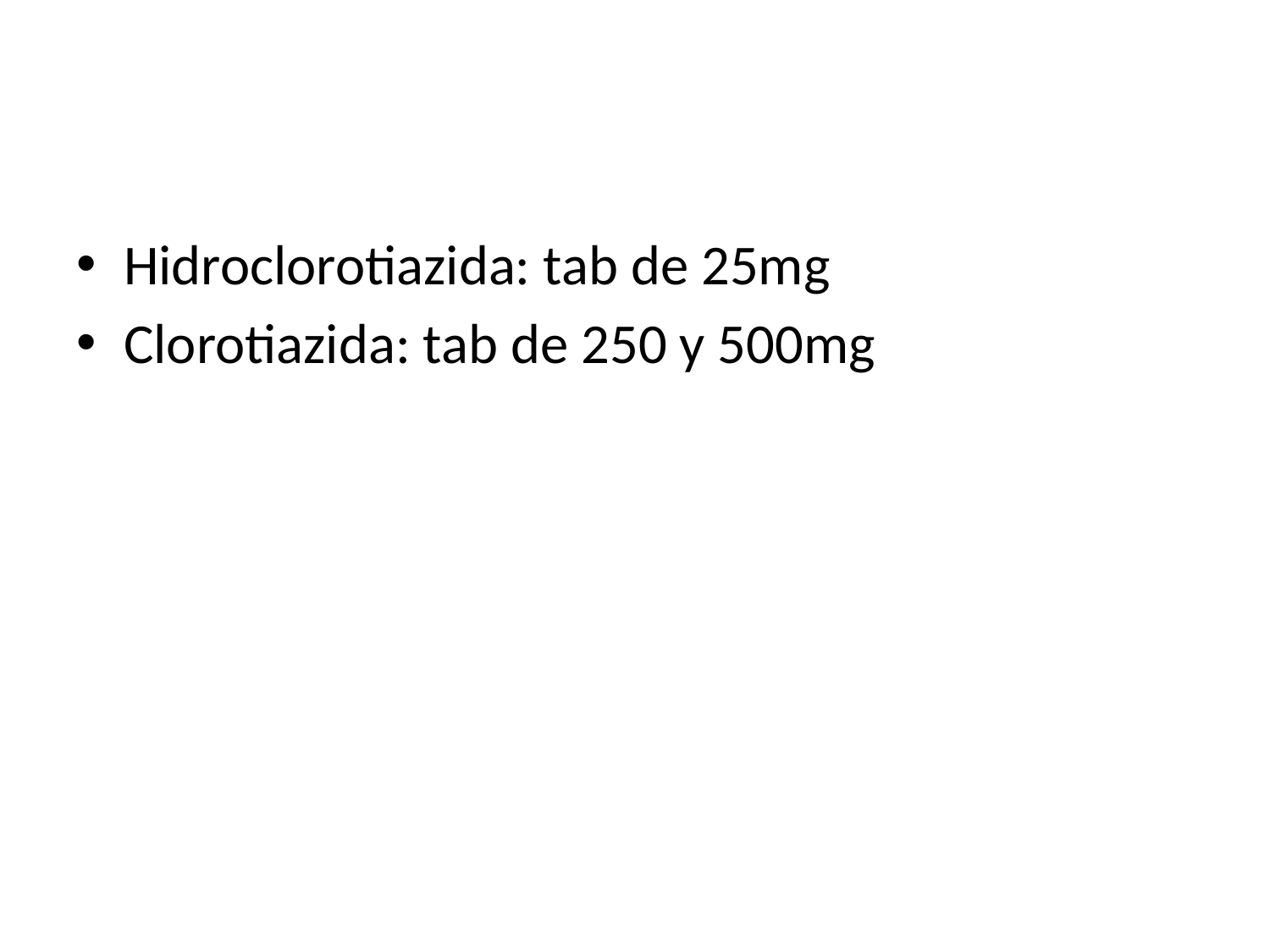

#
Hidroclorotiazida: tab de 25mg
Clorotiazida: tab de 250 y 500mg